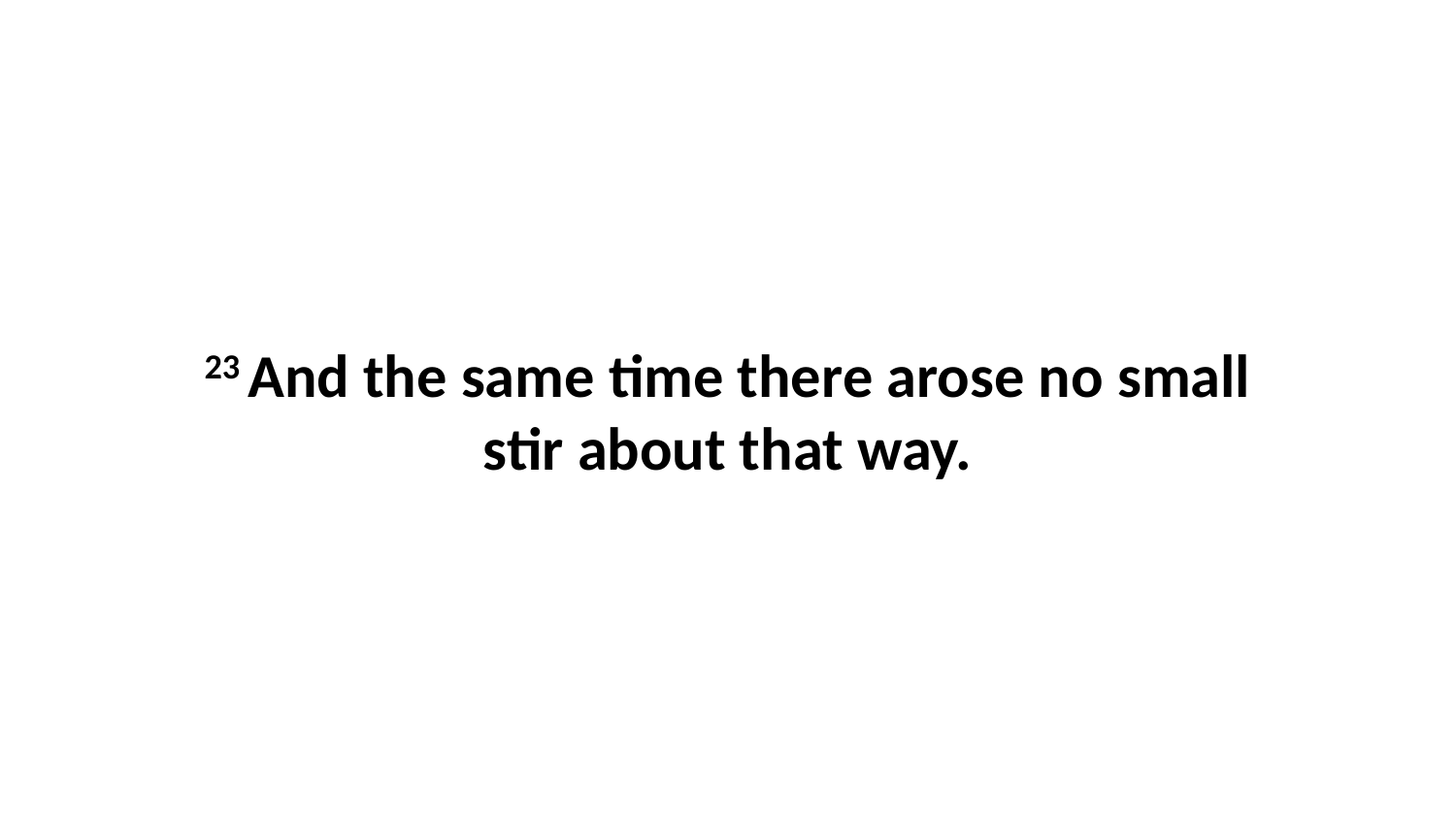

23 And the same time there arose no small stir about that way.